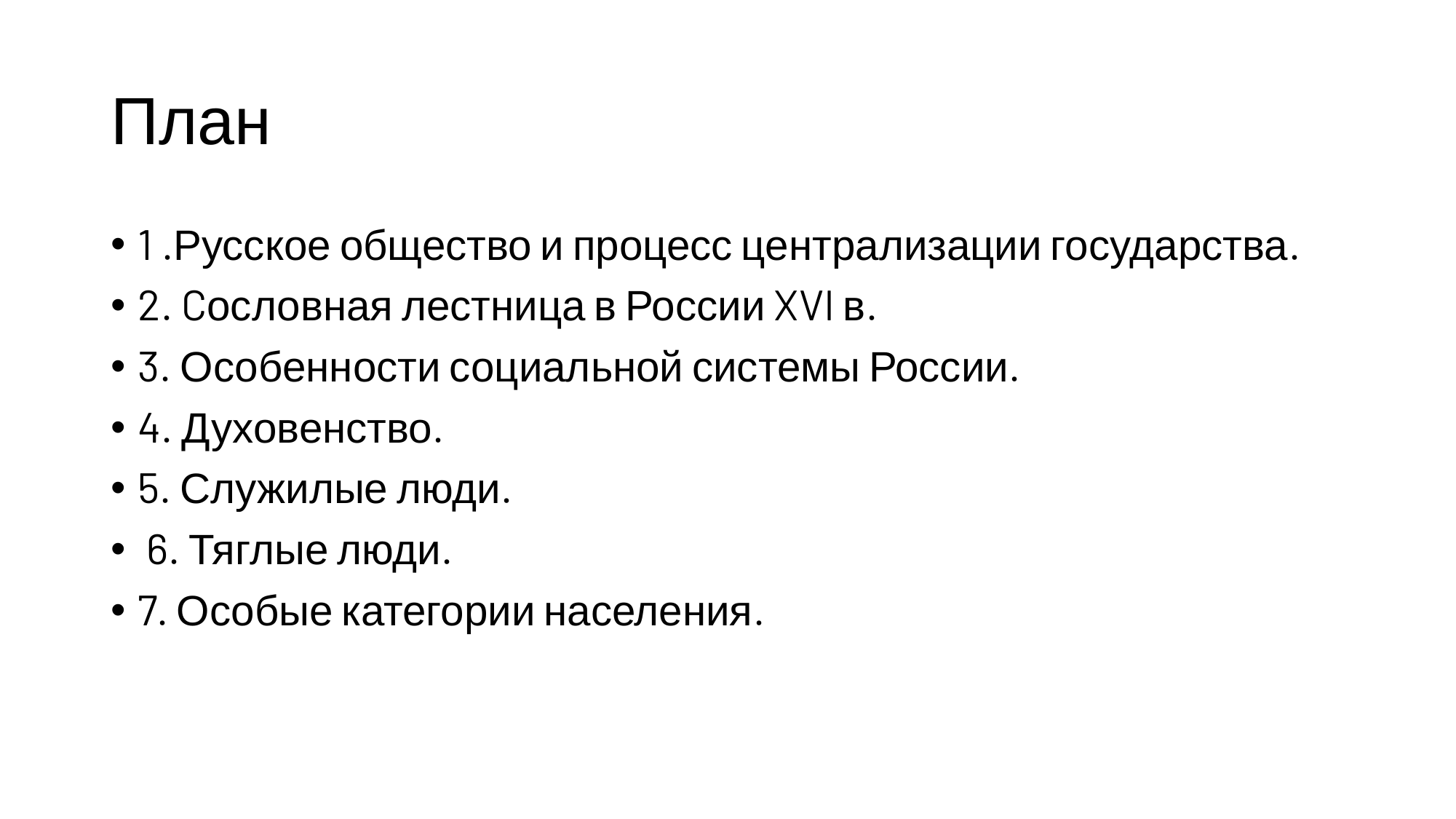

# План
1 .Русское общество и процесс централизации государства.
2. Cословная лестница в России XVI в.
3. Особенности социальной системы России.
4. Духовенство.
5. Служилые люди.
 6. Тяглые люди.
7. Особые категории населения.